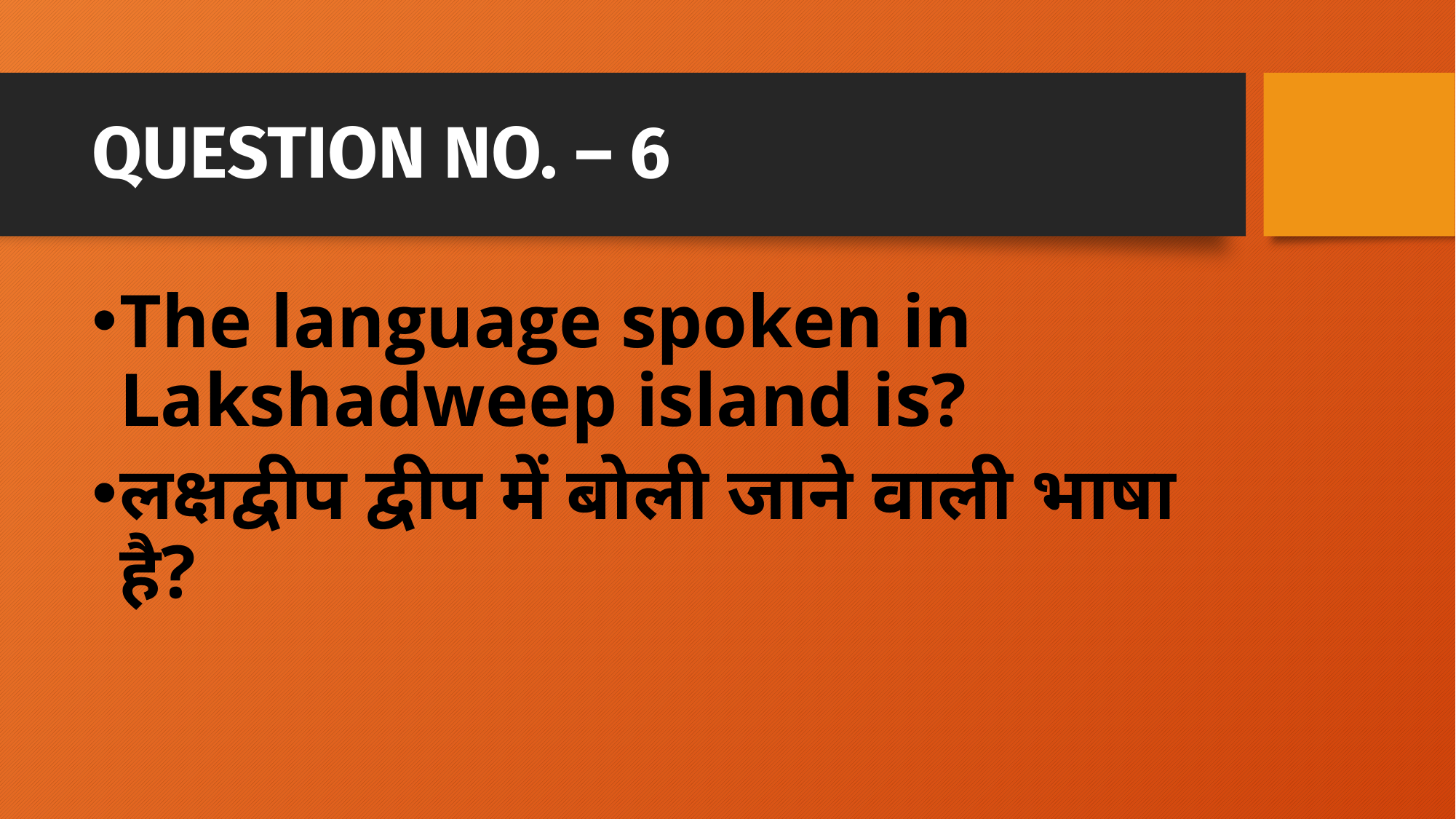

# QUESTION NO. – 6
The language spoken in Lakshadweep island is?
लक्षद्वीप द्वीप में बोली जाने वाली भाषा है?